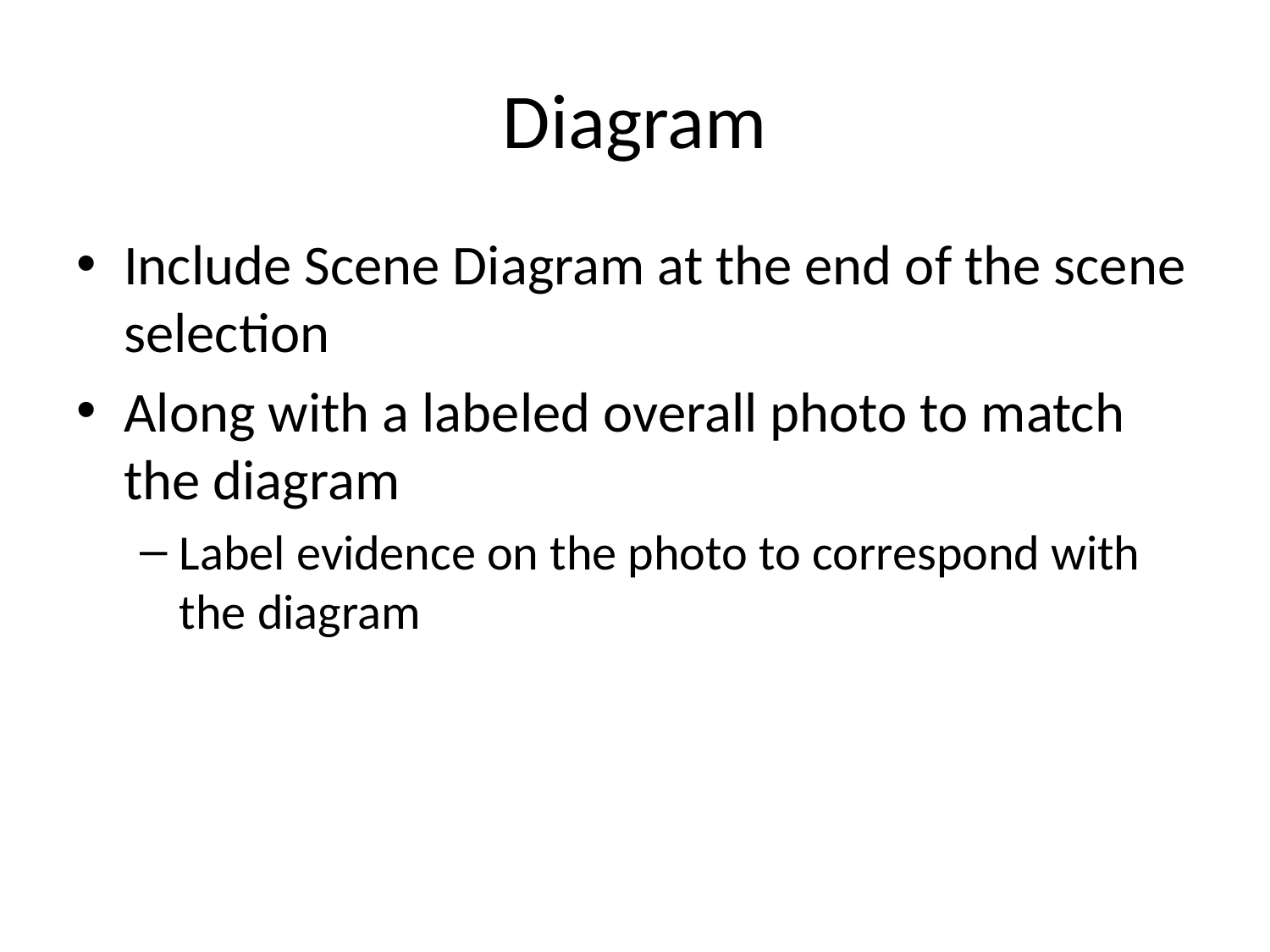

# Diagram
Include Scene Diagram at the end of the scene selection
Along with a labeled overall photo to match the diagram
Label evidence on the photo to correspond with the diagram